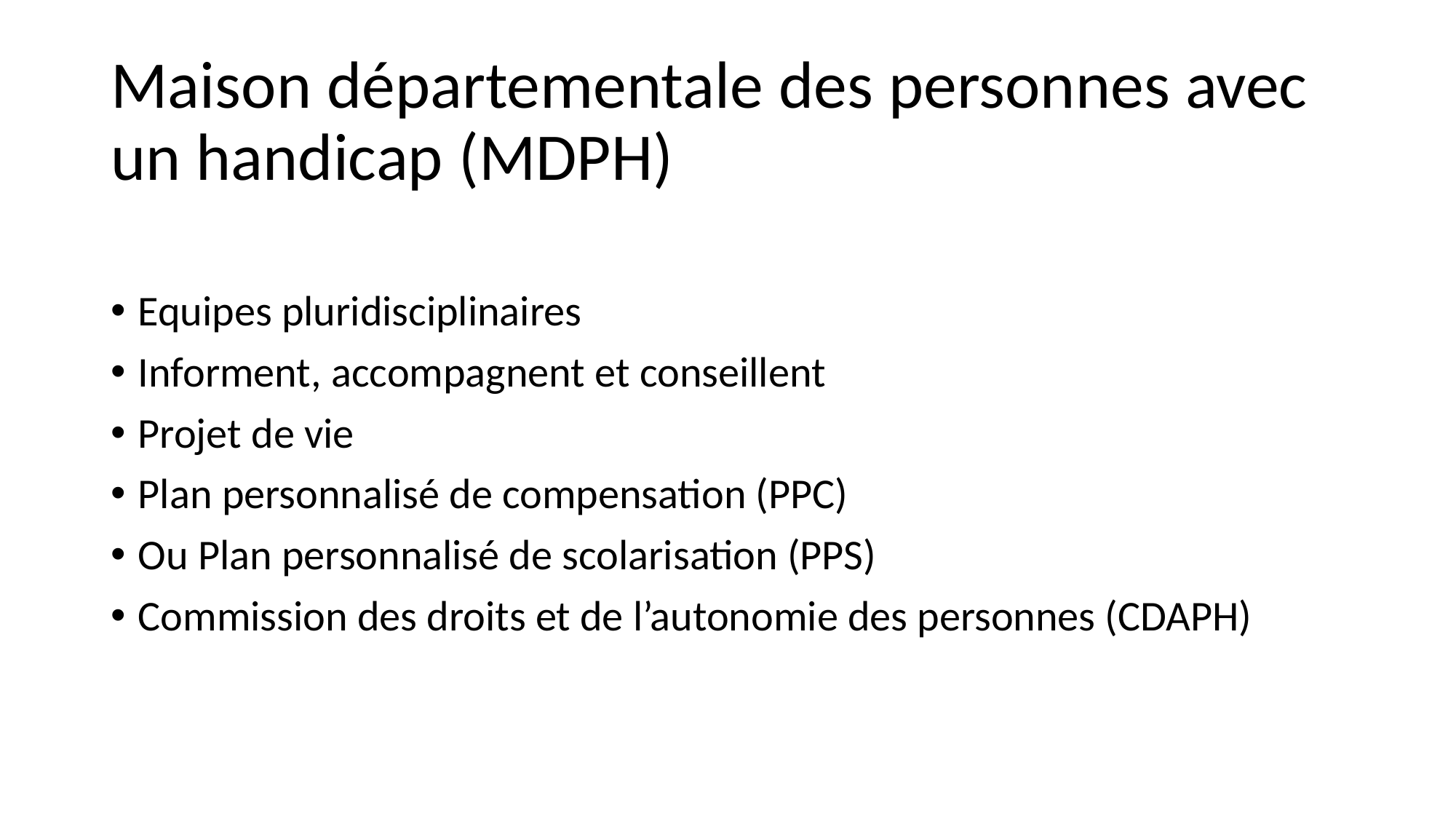

# Maison départementale des personnes avec un handicap (MDPH)

Equipes pluridisciplinaires
Informent, accompagnent et conseillent
Projet de vie
Plan personnalisé de compensation (PPC)
Ou Plan personnalisé de scolarisation (PPS)
Commission des droits et de l’autonomie des personnes (CDAPH)